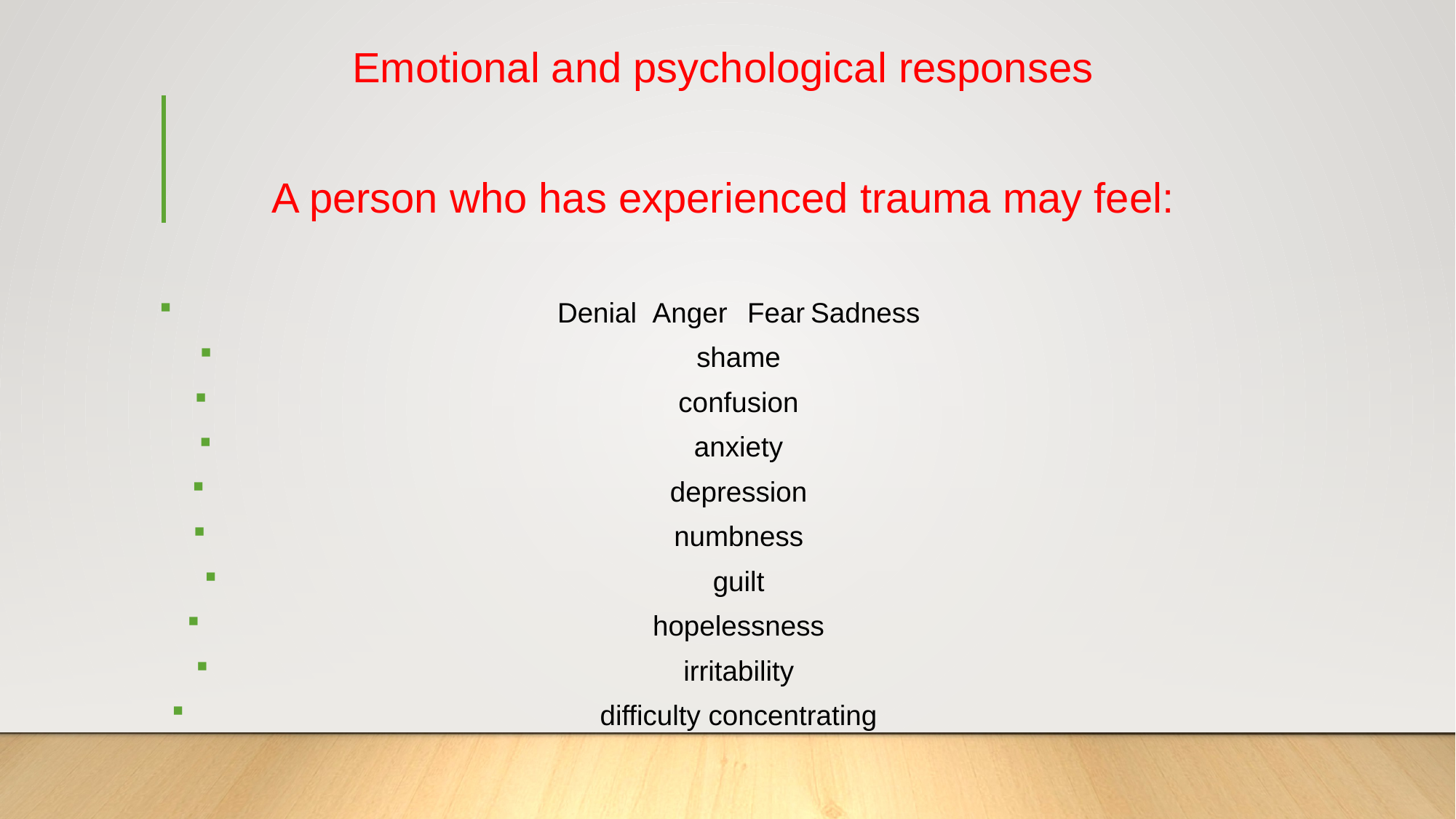

Emotional and psychological responses

A person who has experienced trauma may feel:

Denial		Anger		Fear		Sadness
shame
confusion
anxiety
depression
numbness
guilt
hopelessness
irritability
difficulty concentrating